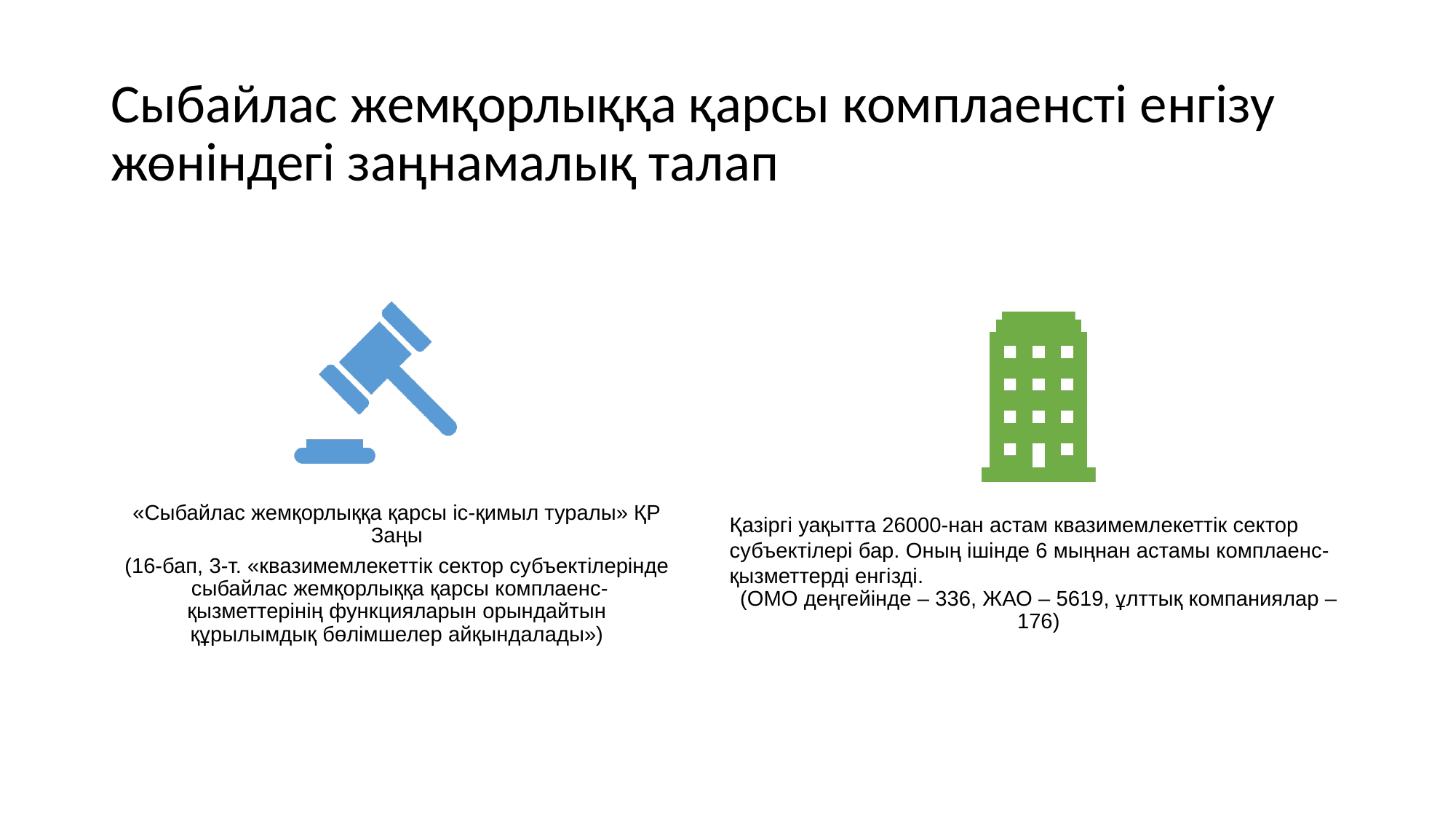

# Сыбайлас жемқорлыққа қарсы комплаенсті енгізу жөніндегі заңнамалық талап
«Сыбайлас жемқорлыққа қарсы іс-қимыл туралы» ҚР Заңы
(16-бап, 3-т. «квазимемлекеттік сектор субъектілерінде  сыбайлас жемқорлыққа қарсы комплаенс-қызметтерінің функцияларын орындайтын құрылымдық бөлімшелер айқындалады»)
Қазіргі уақытта 26000-нан астам квазимемлекеттік сектор субъектілері бар. Оның ішінде 6 мыңнан астамы комплаенс-қызметтерді енгізді.
(ОМО деңгейінде – 336, ЖАО – 5619, ұлттық компаниялар – 176)